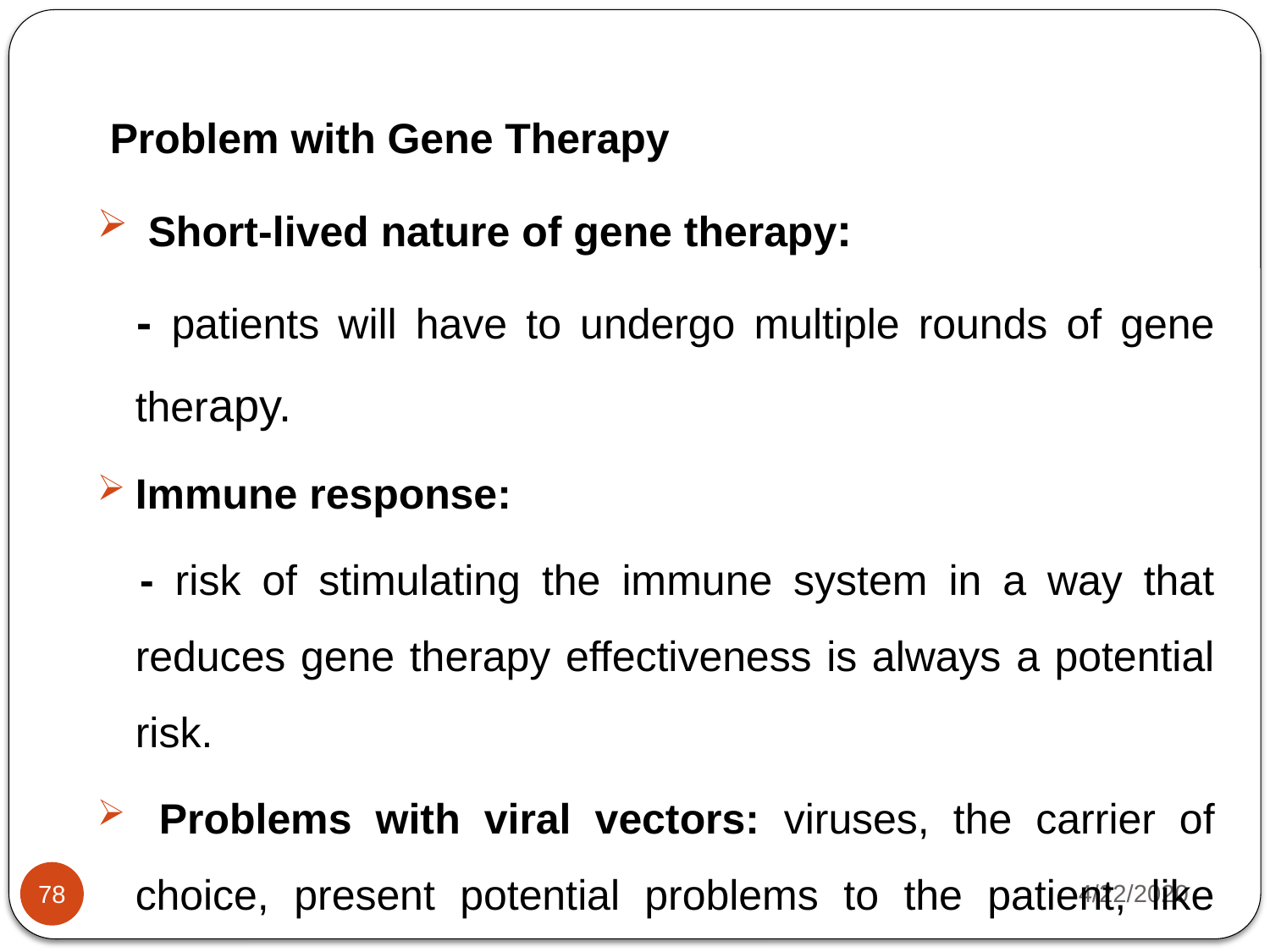

Problem with Gene Therapy
 Short-lived nature of gene therapy:
  - patients will have to undergo multiple rounds of gene therapy.
Immune response:
  - risk of stimulating the immune system in a way that reduces gene therapy effectiveness is always a potential risk.
 Problems with viral vectors: viruses, the carrier of choice, present potential problems to the patient, like toxicity, immune and inflammatory responses, and gene control and targeting.

4/22/2020
78